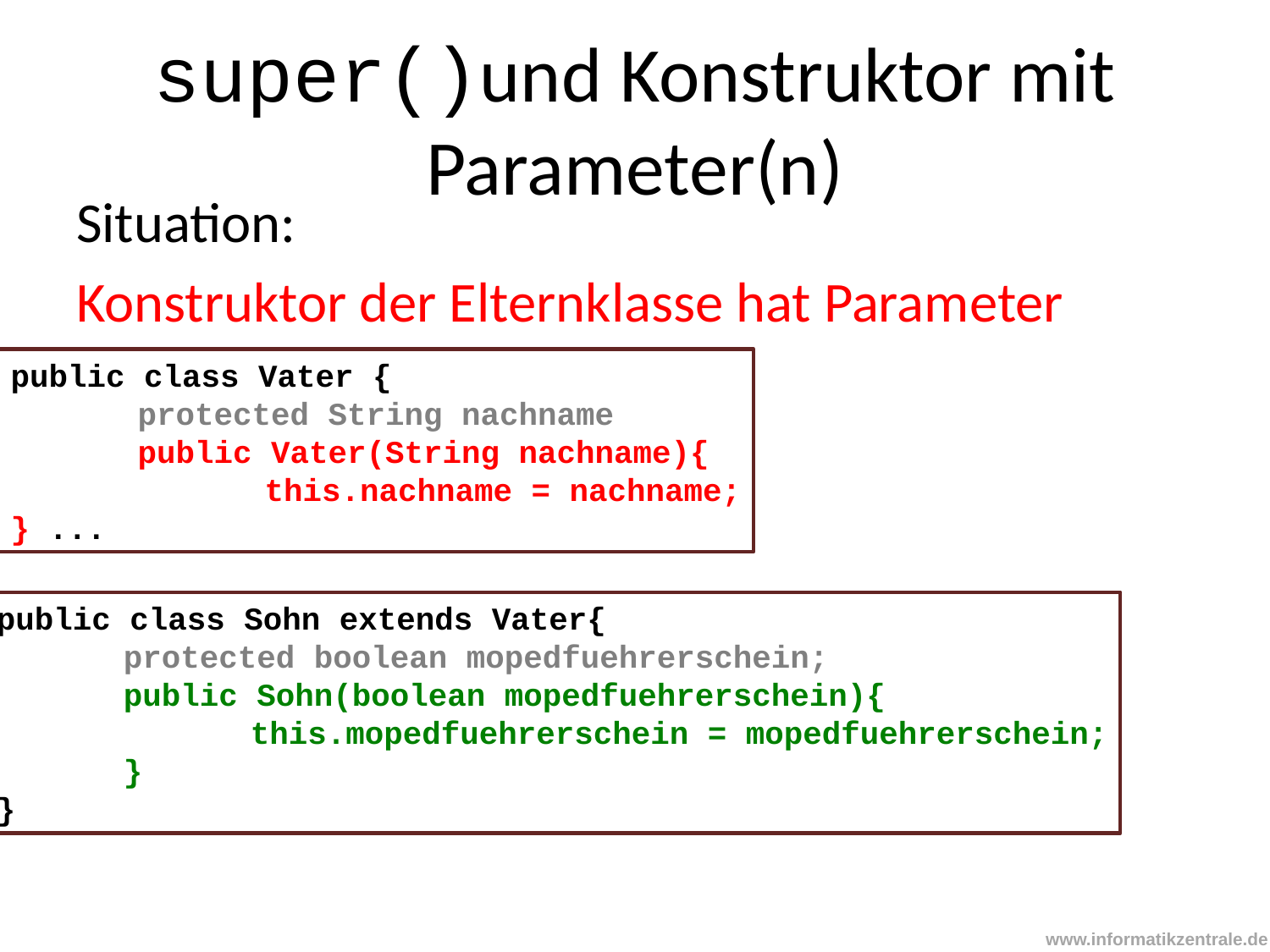

# super()und Konstruktor mit Parameter(n)
Situation:
Konstruktor der Elternklasse hat Parameter
public class Vater {
	protected String nachname
	public Vater(String nachname){
		this.nachname = nachname;
} ...
public class Sohn extends Vater{
	protected boolean mopedfuehrerschein;
	public Sohn(boolean mopedfuehrerschein){
		this.mopedfuehrerschein = mopedfuehrerschein;
	}
}